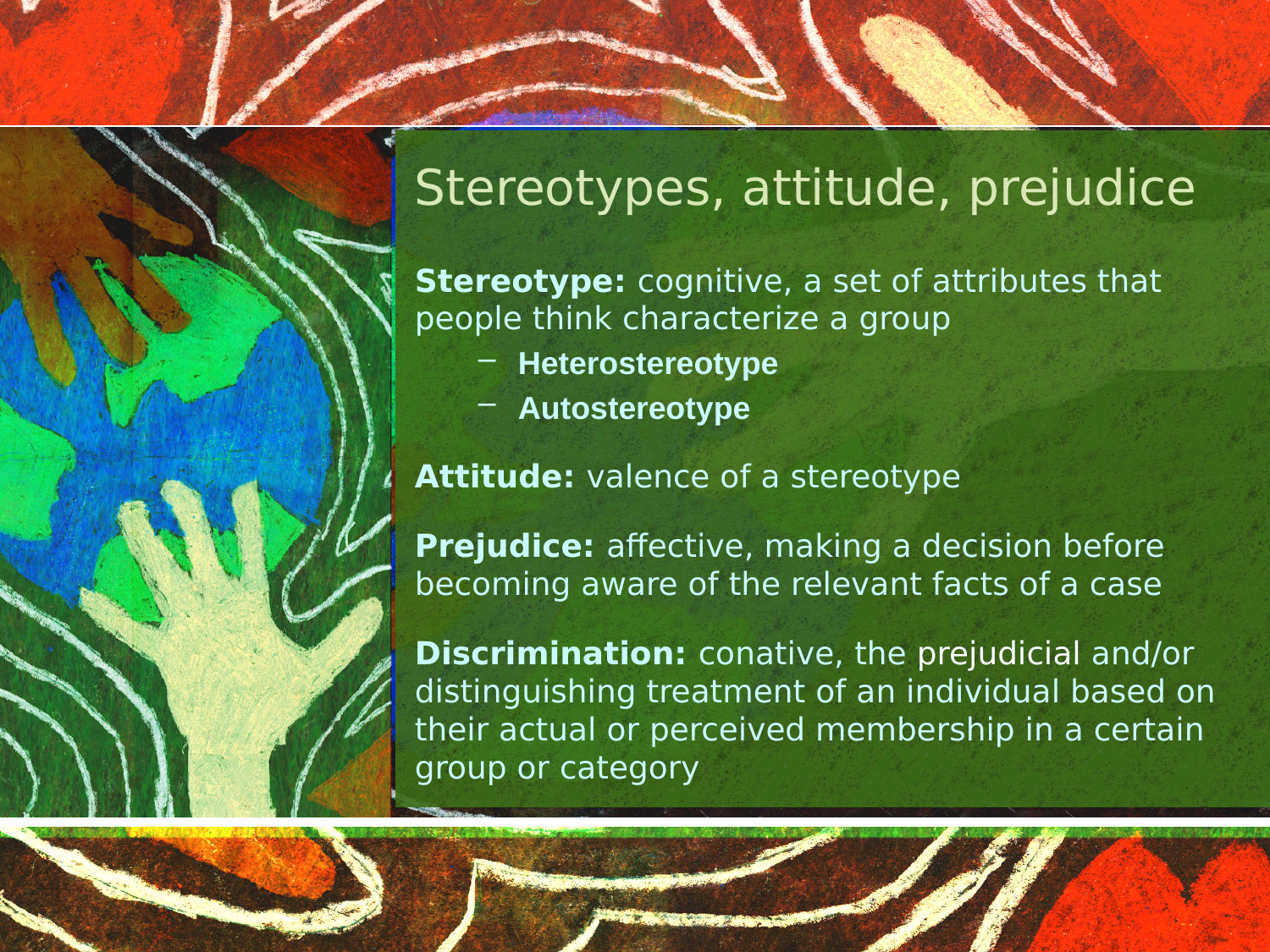

# Stereotypes, attitude, prejudice
Stereotype: cognitive, a set of attributes that people think characterize a group
Heterostereotype
Autostereotype

Attitude: valence of a stereotype

Prejudice: affective, making a decision before becoming aware of the relevant facts of a case

Discrimination: conative, the prejudicial and/or distinguishing treatment of an individual based on their actual or perceived membership in a certain group or category